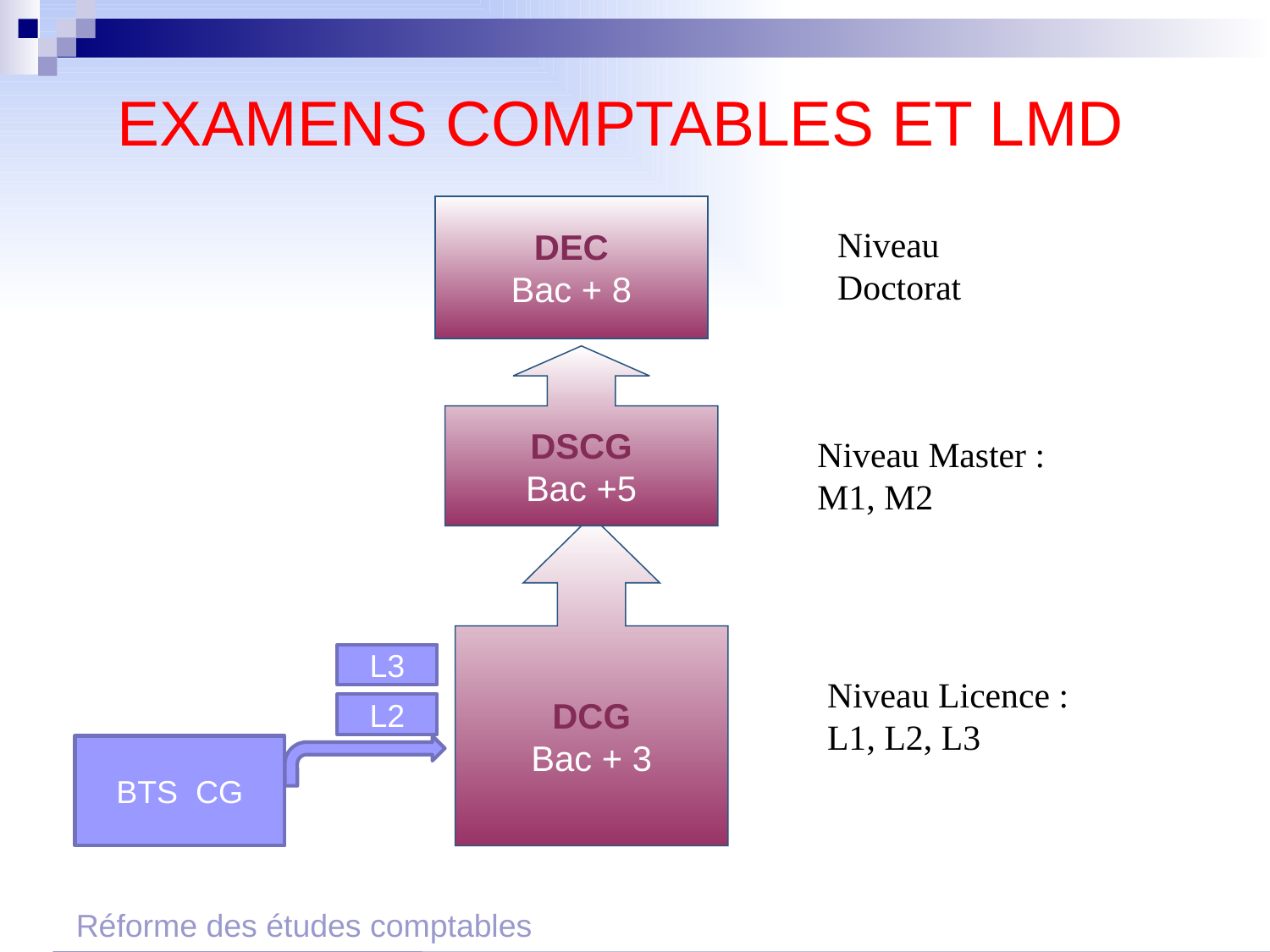

# EXAMENS COMPTABLES ET LMD
DEC
Bac + 8
Niveau
Doctorat
DSCG
Bac +5
Niveau Master :
M1, M2
DCG
Bac + 3
L3
Niveau Licence :
L1, L2, L3
L2
BTS  CG

Réforme des études comptables